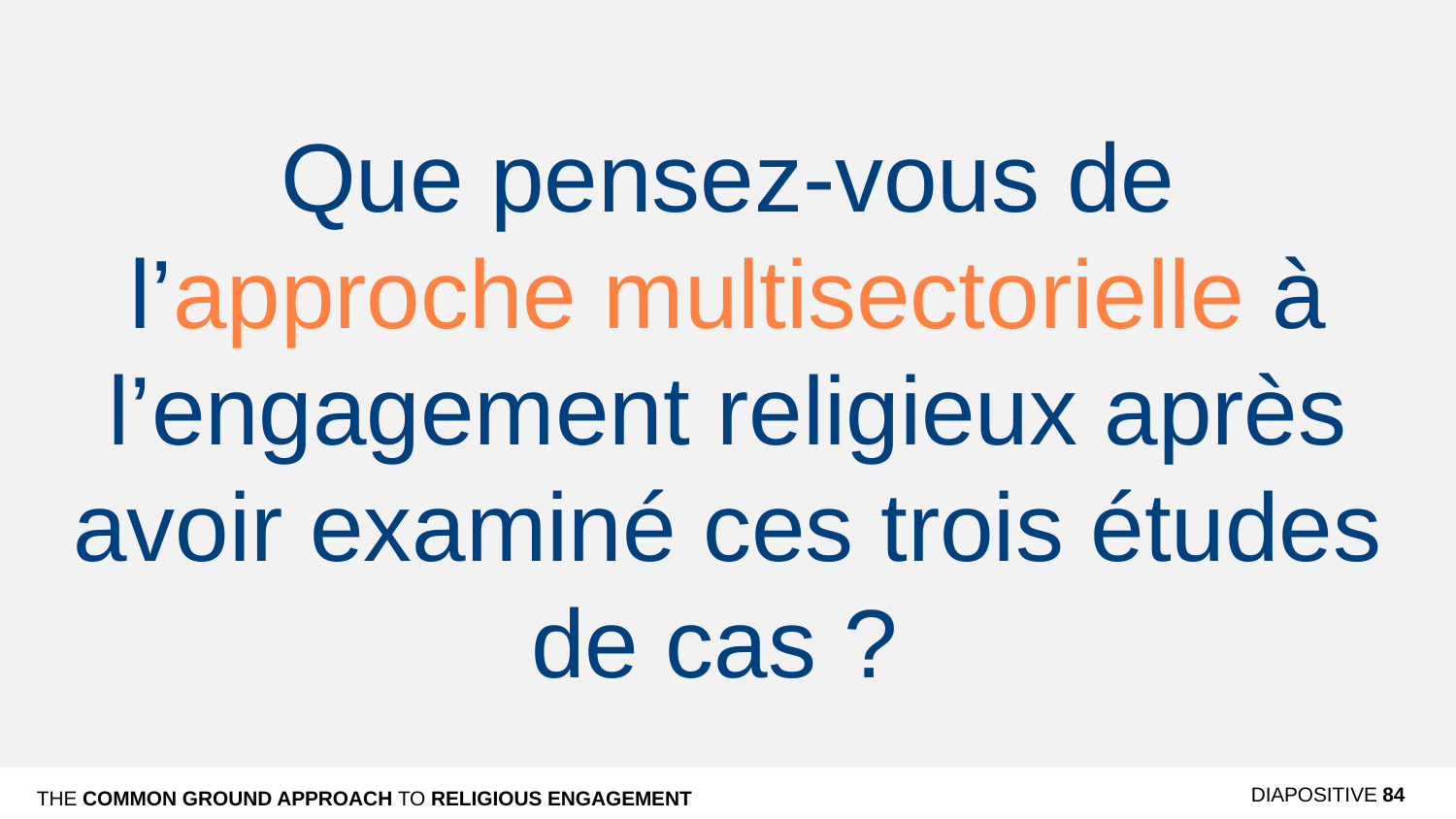

# Que pensez-vous de l’approche multisectorielle à l’engagement religieux après avoir examiné ces trois études de cas ?
DIAPOSITIVE 84